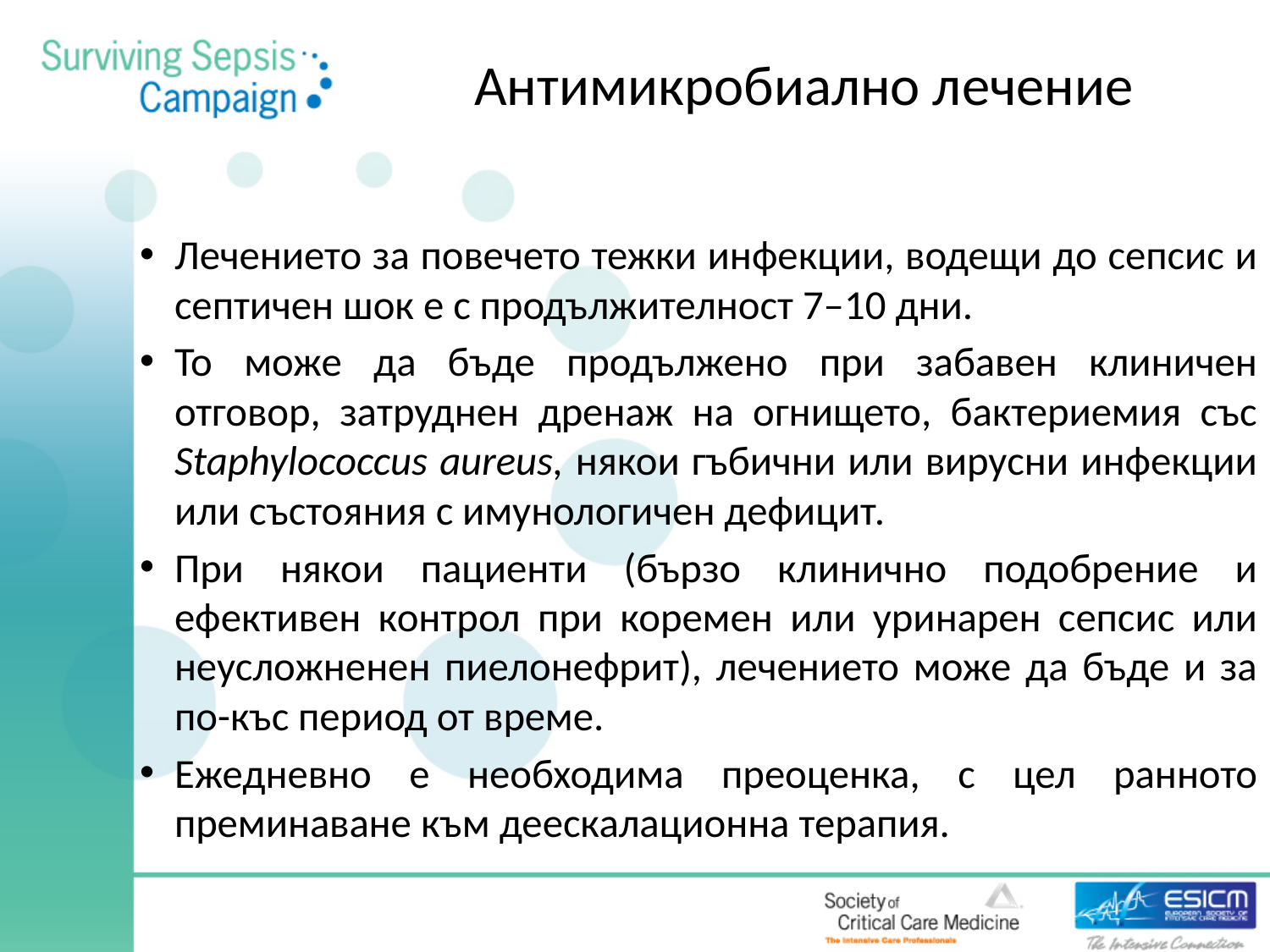

# Антимикробиално лечение
Лечението за повечето тежки инфекции, водещи до сепсис и септичен шок е с продължителност 7–10 дни.
То може да бъде продължено при забавен клиничен отговор, затруднен дренаж на огнището, бактериемия със Staphylococcus аureus, някои гъбични или вирусни инфекции или състояния с имунологичен дефицит.
При някои пациенти (бързо клинично подобрение и ефективен контрол при коремен или уринарен сепсис или неусложненен пиелонефрит), лечението може да бъде и за по-къс период от време.
Ежедневно е необходима преоценка, с цел ранното преминаване към деескалационна терапия.